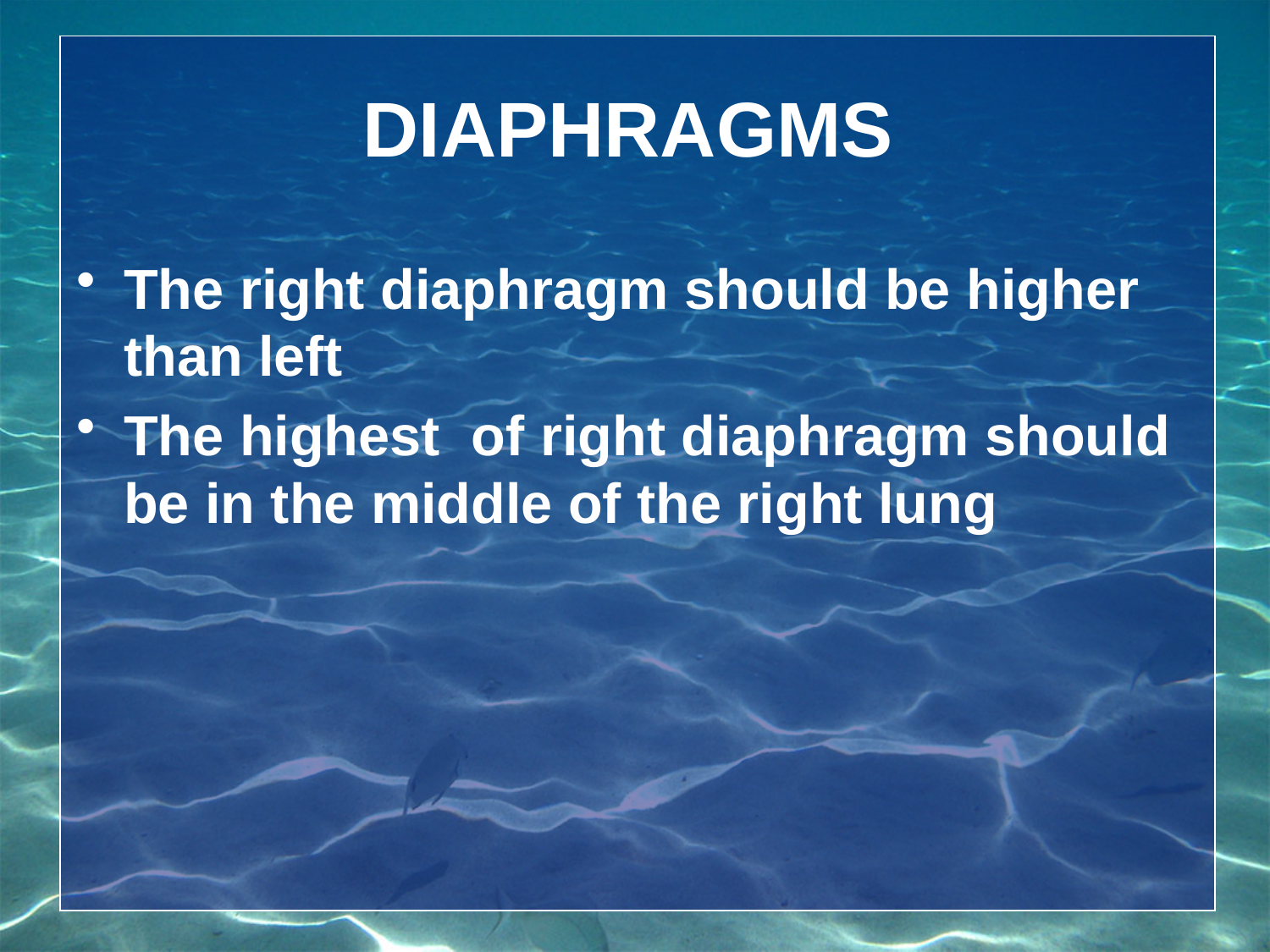

# DIAPHRAGMS
The right diaphragm should be higher than left
The highest  of right diaphragm should be in the middle of the right lung